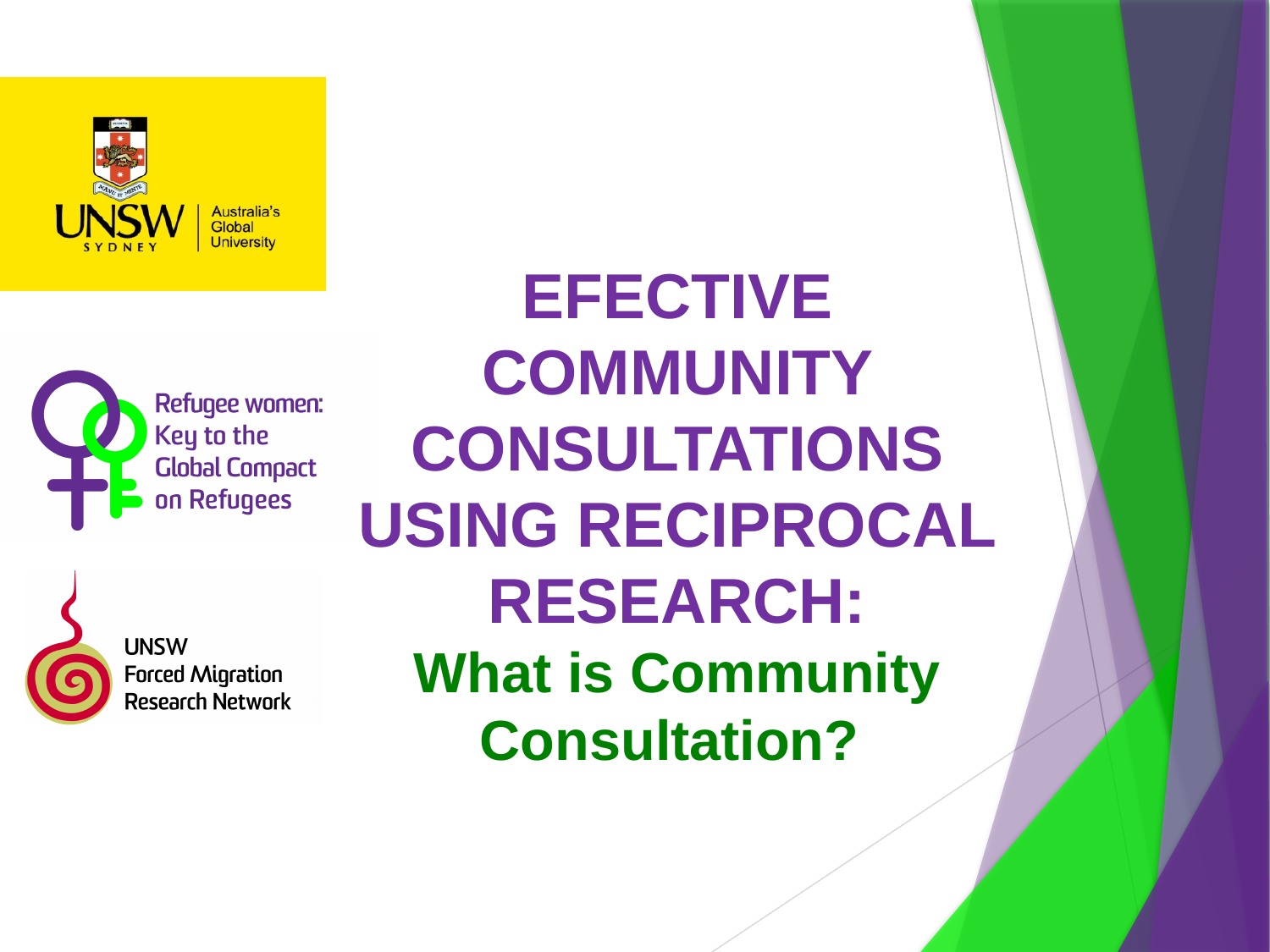

EFECTIVE
COMMUNITY CONSULTATIONS USING RECIPROCAL RESEARCH:
What is Community Consultation?